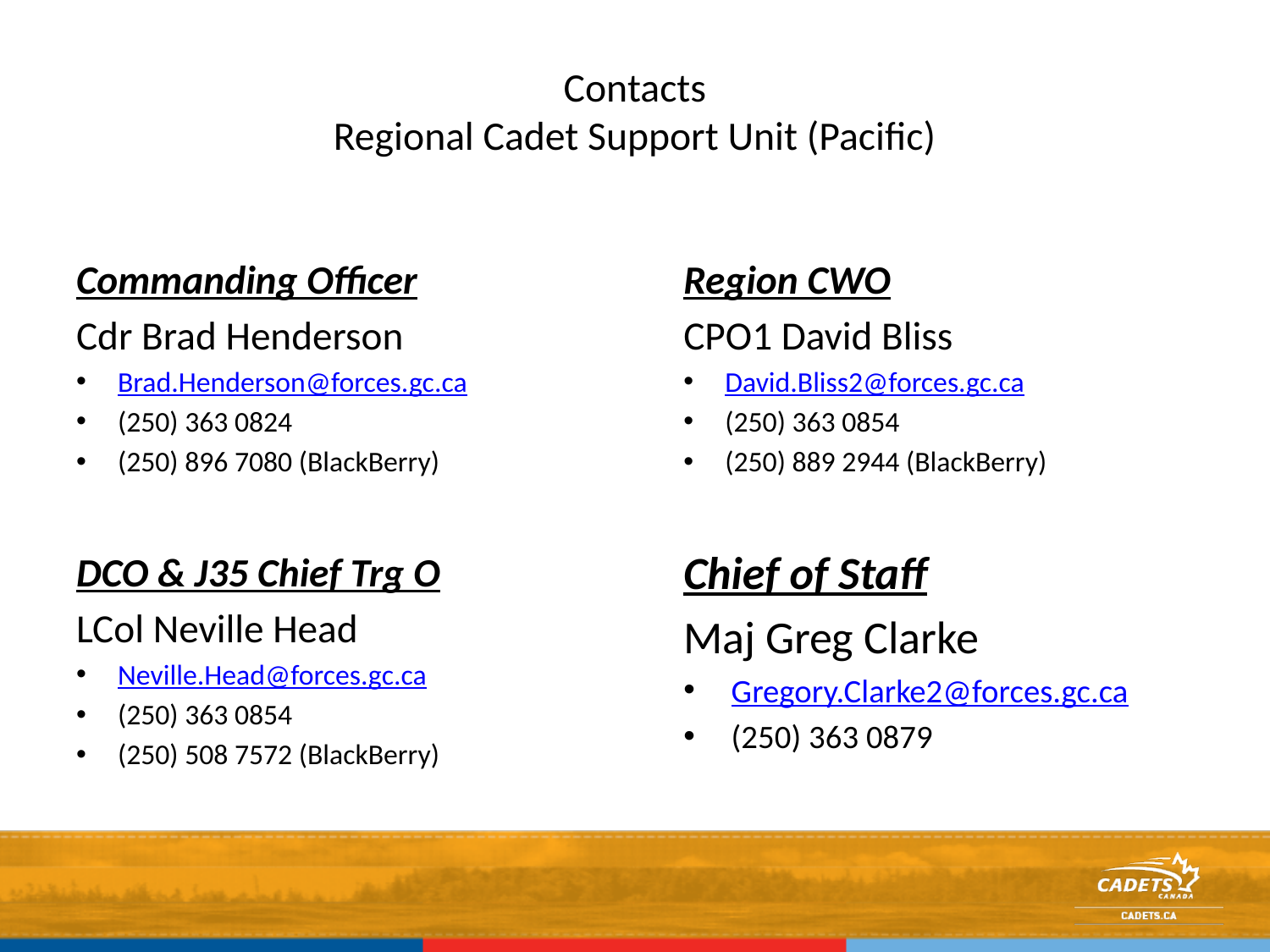

# Contacts Regional Cadet Support Unit (Pacific)
Commanding Officer
Cdr Brad Henderson
Brad.Henderson@forces.gc.ca
(250) 363 0824
(250) 896 7080 (BlackBerry)
Region CWO
CPO1 David Bliss
David.Bliss2@forces.gc.ca
(250) 363 0854
(250) 889 2944 (BlackBerry)
Chief of Staff
Maj Greg Clarke
Gregory.Clarke2@forces.gc.ca
(250) 363 0879

DCO & J35 Chief Trg O
LCol Neville Head
Neville.Head@forces.gc.ca
(250) 363 0854
(250) 508 7572 (BlackBerry)